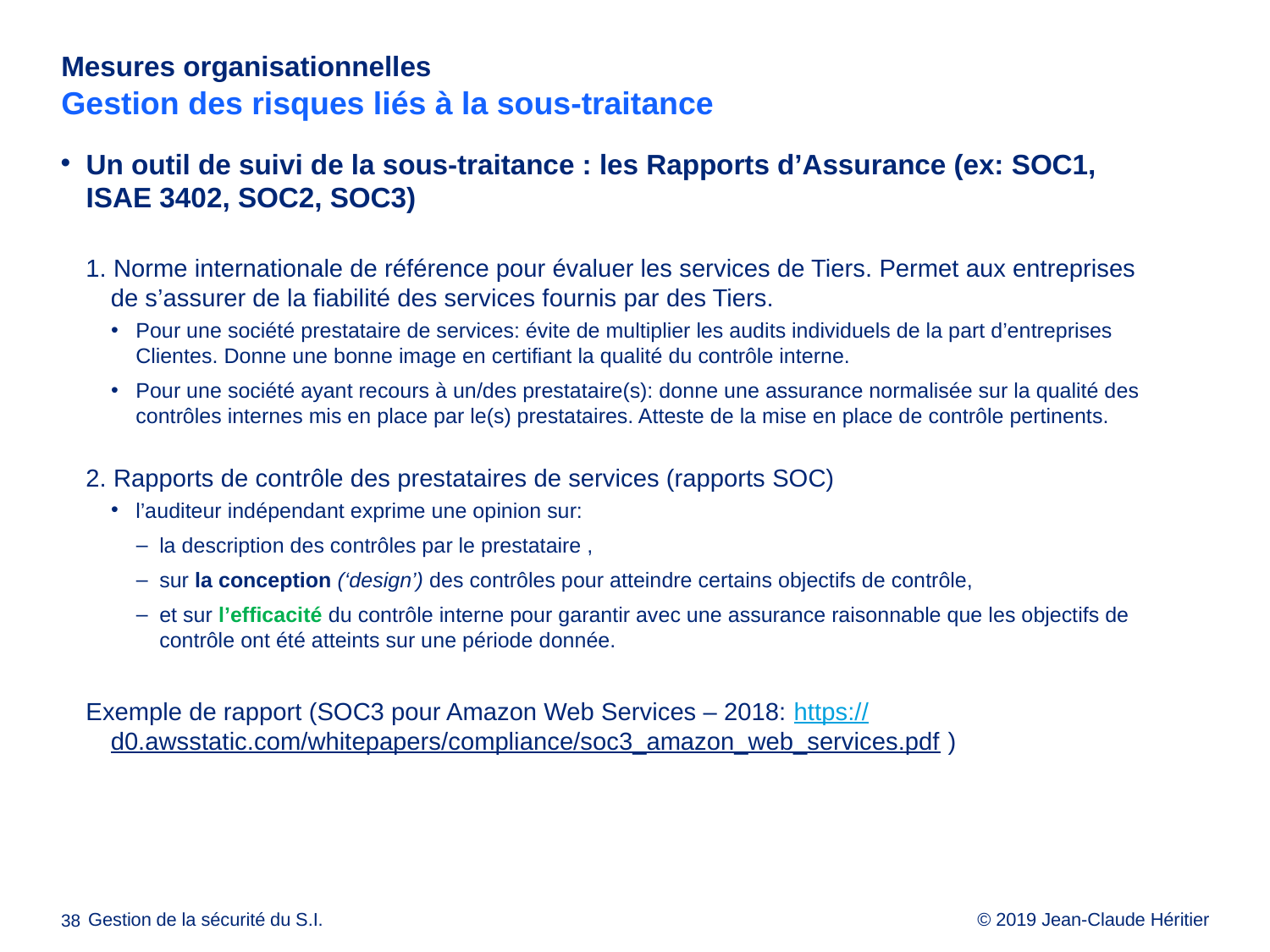

# Mesures organisationnelles Gestion des risques liés à la sous-traitance
Un outil de suivi de la sous-traitance : les Rapports d’Assurance (ex: SOC1, ISAE 3402, SOC2, SOC3)

1. Norme internationale de référence pour évaluer les services de Tiers. Permet aux entreprises de s’assurer de la fiabilité des services fournis par des Tiers.
Pour une société prestataire de services: évite de multiplier les audits individuels de la part d’entreprises Clientes. Donne une bonne image en certifiant la qualité du contrôle interne.
Pour une société ayant recours à un/des prestataire(s): donne une assurance normalisée sur la qualité des contrôles internes mis en place par le(s) prestataires. Atteste de la mise en place de contrôle pertinents.
2. Rapports de contrôle des prestataires de services (rapports SOC)
l’auditeur indépendant exprime une opinion sur:
la description des contrôles par le prestataire ,
sur la conception (‘design’) des contrôles pour atteindre certains objectifs de contrôle,
et sur l’efficacité du contrôle interne pour garantir avec une assurance raisonnable que les objectifs de contrôle ont été atteints sur une période donnée.

Exemple de rapport (SOC3 pour Amazon Web Services – 2018: https://d0.awsstatic.com/whitepapers/compliance/soc3_amazon_web_services.pdf )